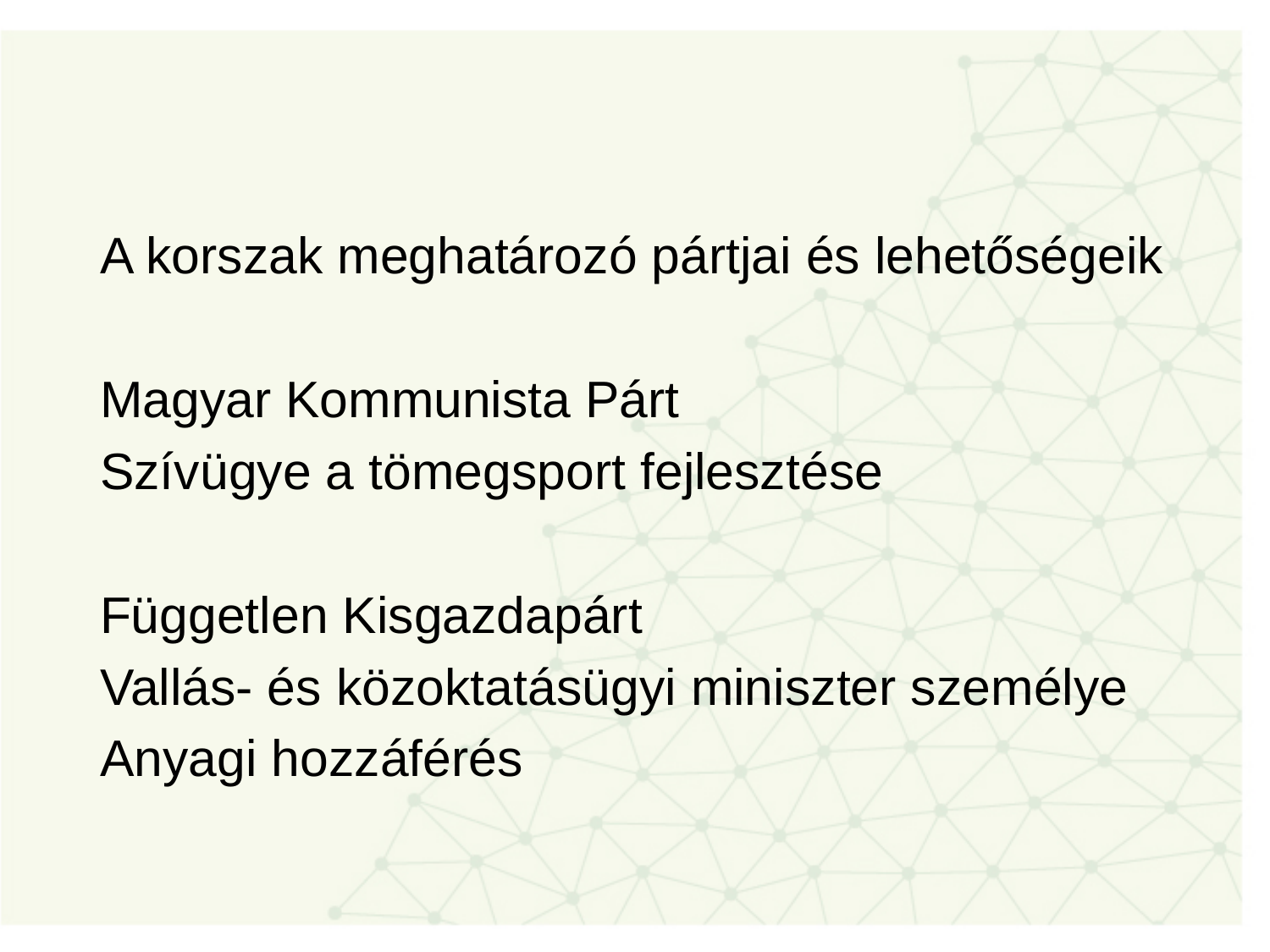

#
A korszak meghatározó pártjai és lehetőségeik

Magyar Kommunista Párt
Szívügye a tömegsport fejlesztése

Független Kisgazdapárt
Vallás- és közoktatásügyi miniszter személye
Anyagi hozzáférés